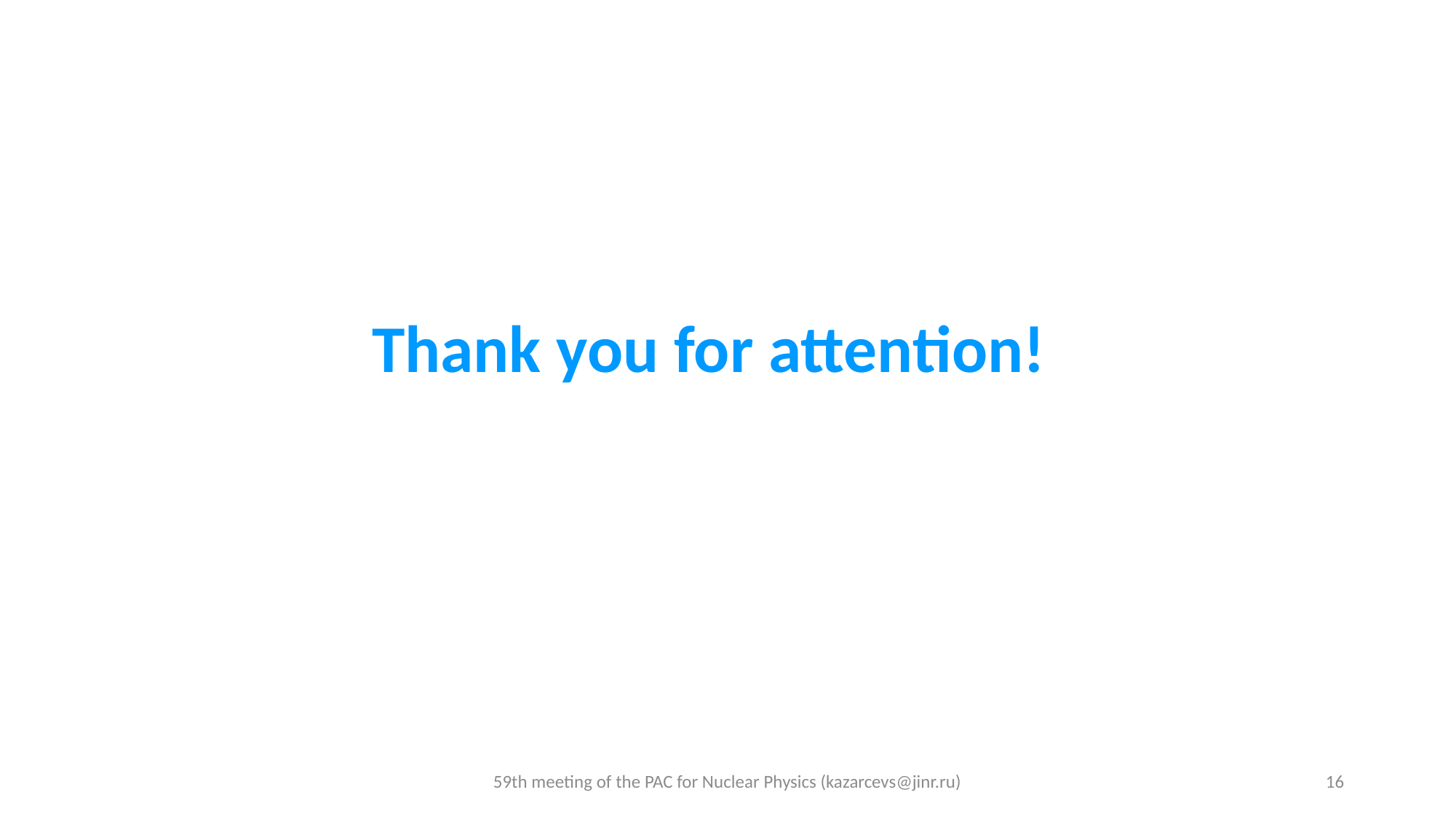

Thank you for attention!
59th meeting of the PAC for Nuclear Physics (kazarcevs@jinr.ru)
16